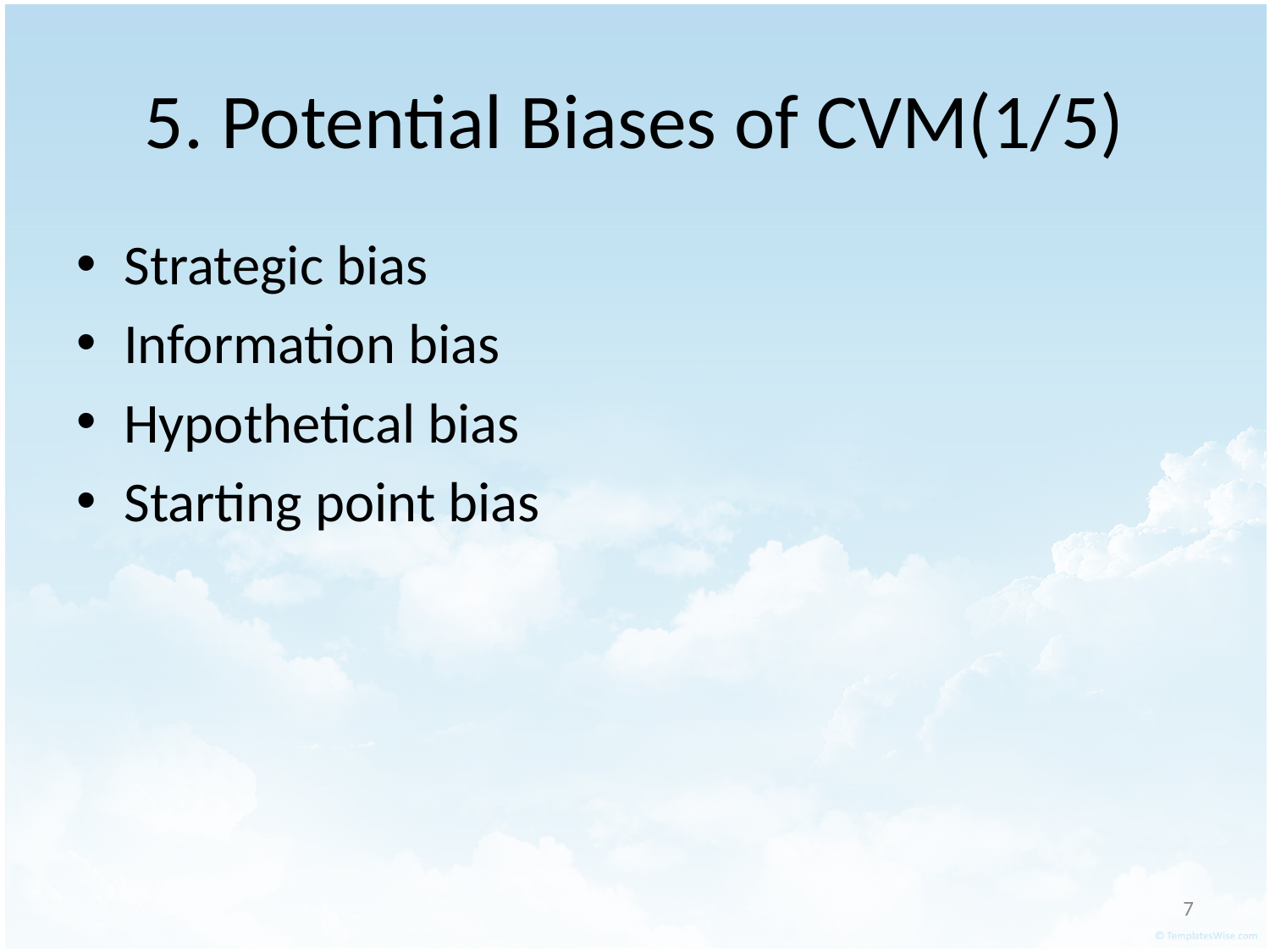

# 5. Potential Biases of CVM(1/5)
Strategic bias
Information bias
Hypothetical bias
Starting point bias

7